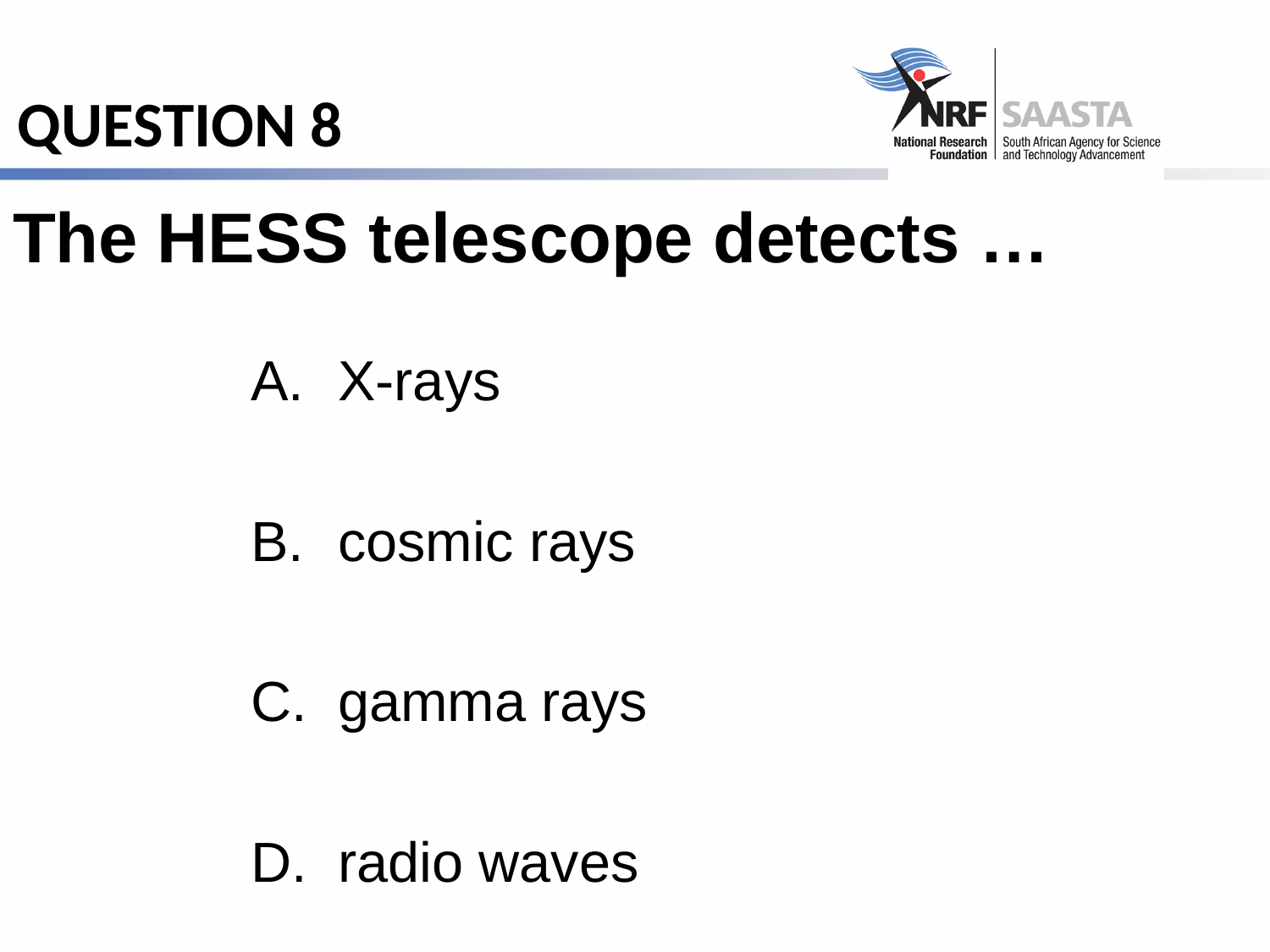

# QUESTION 8
The HESS telescope detects …

 X-rays

 cosmic rays

 gamma rays

 radio waves